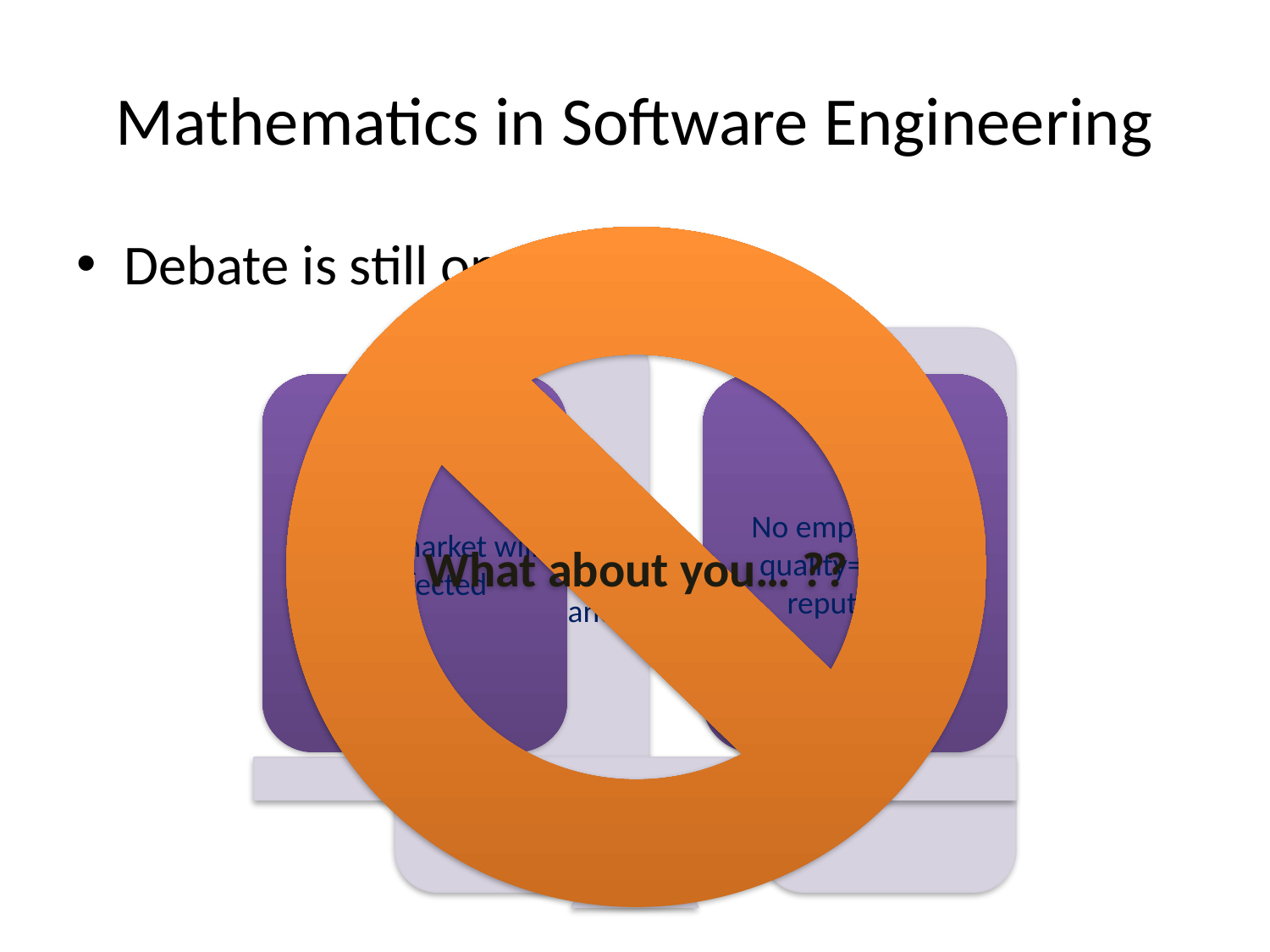

# Mathematics in Software Engineering
Debate is still on-going.

What about you… ??